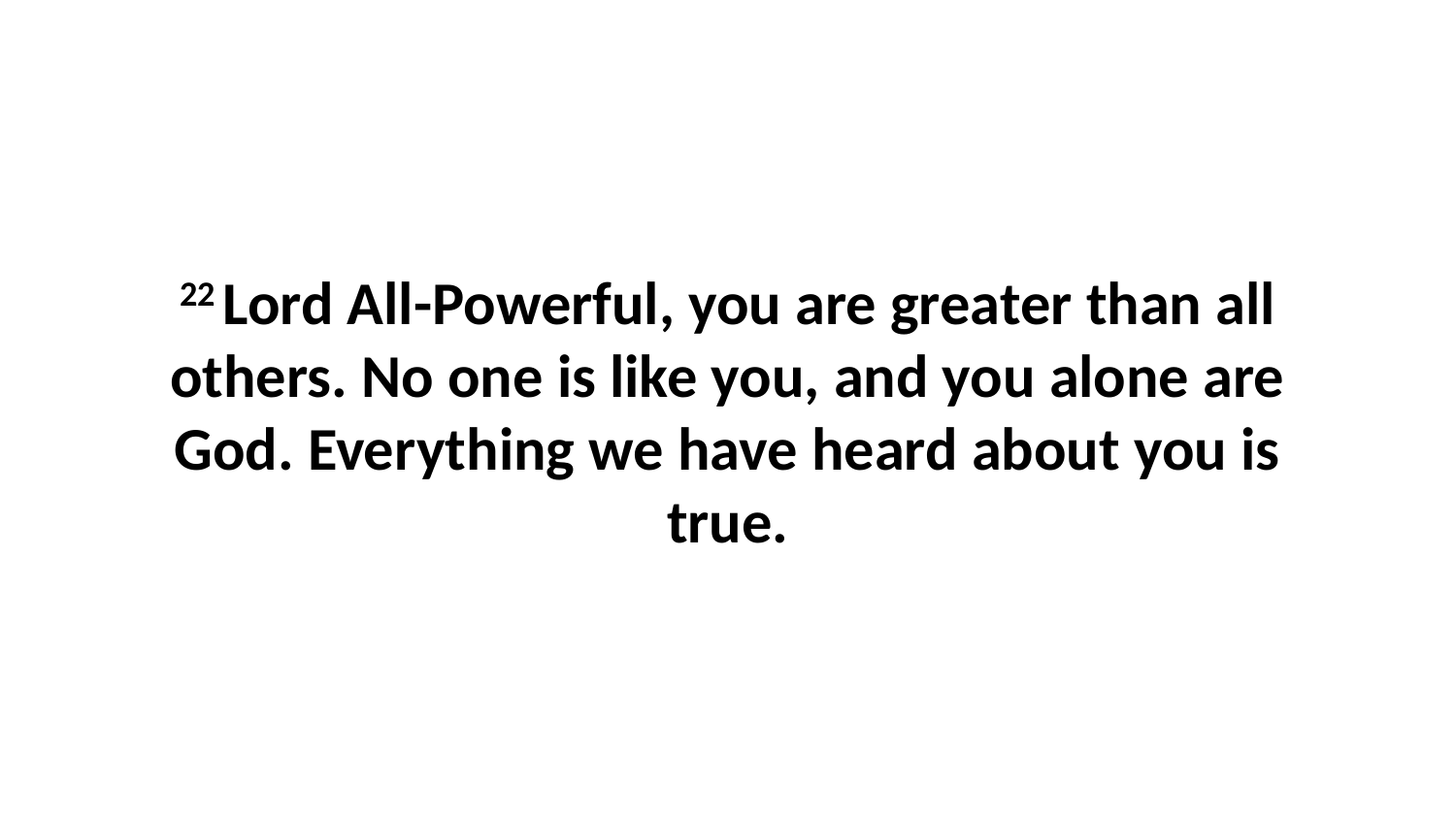

22 Lord All-Powerful, you are greater than all others. No one is like you, and you alone are God. Everything we have heard about you is true.